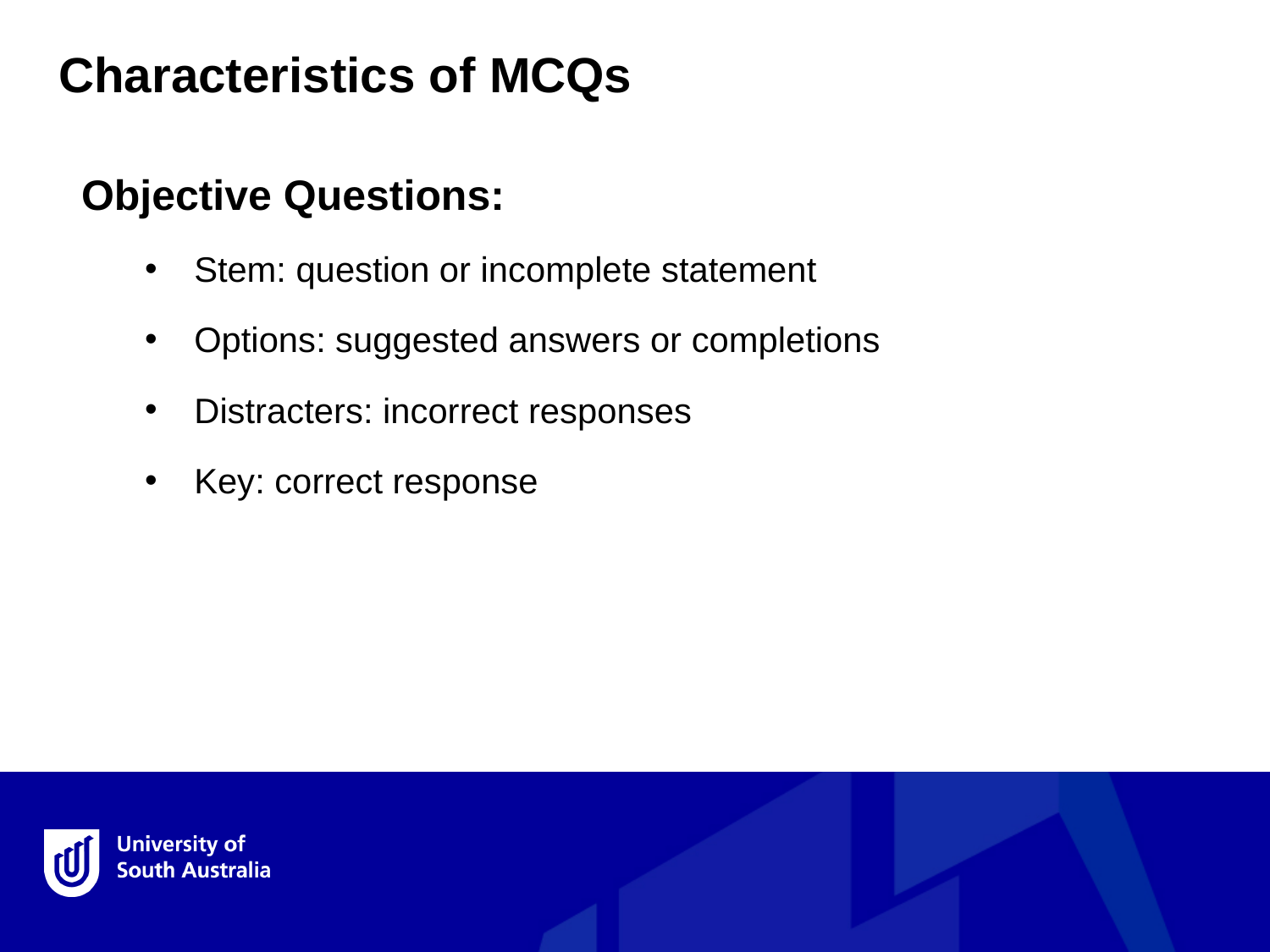

Characteristics of MCQs
Objective Questions:
 Stem: question or incomplete statement
 Options: suggested answers or completions
 Distracters: incorrect responses
 Key: correct response